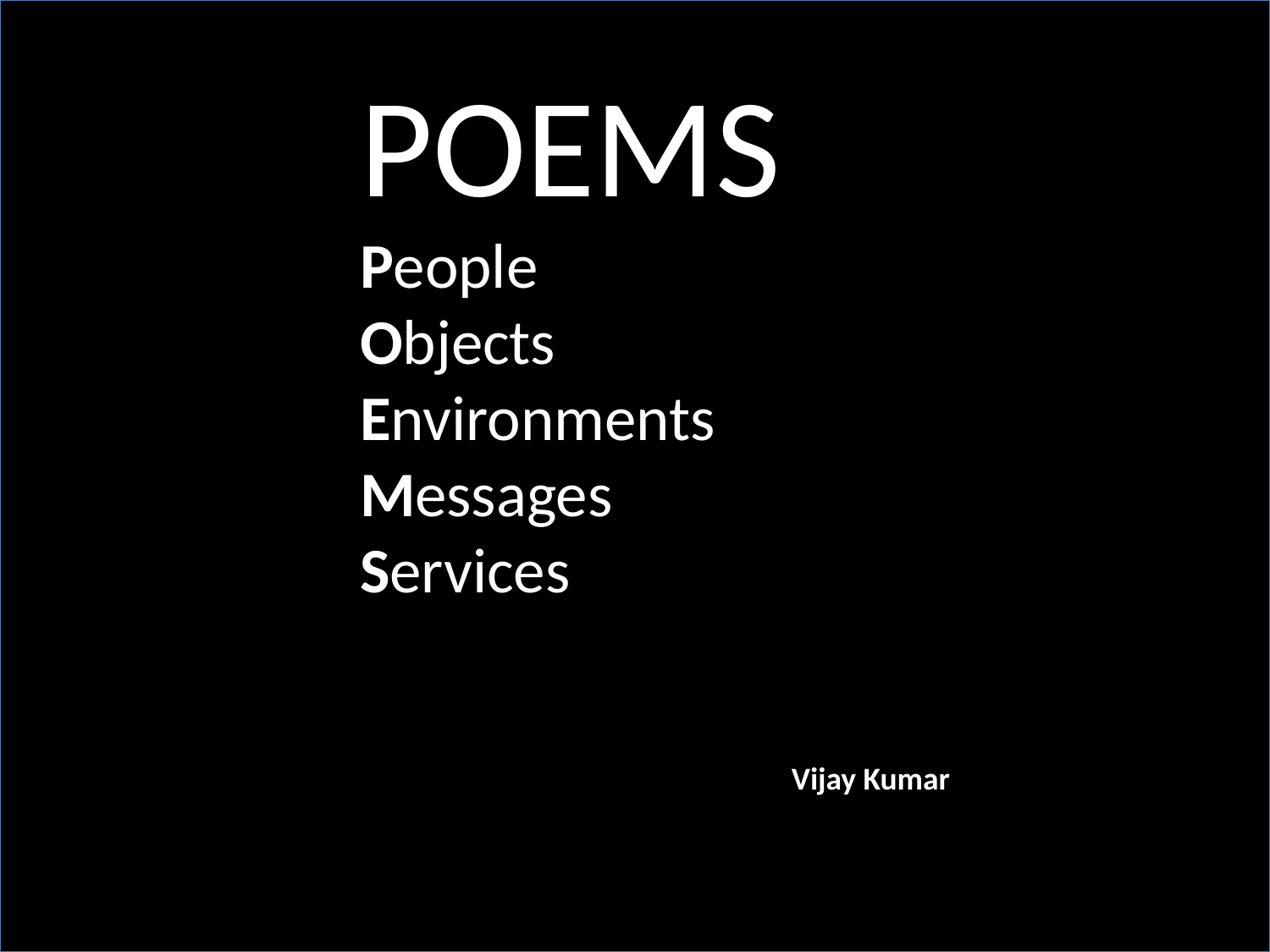

POEMS
People
Objects
Environments
Messages
Services

Vijay Kumar

19